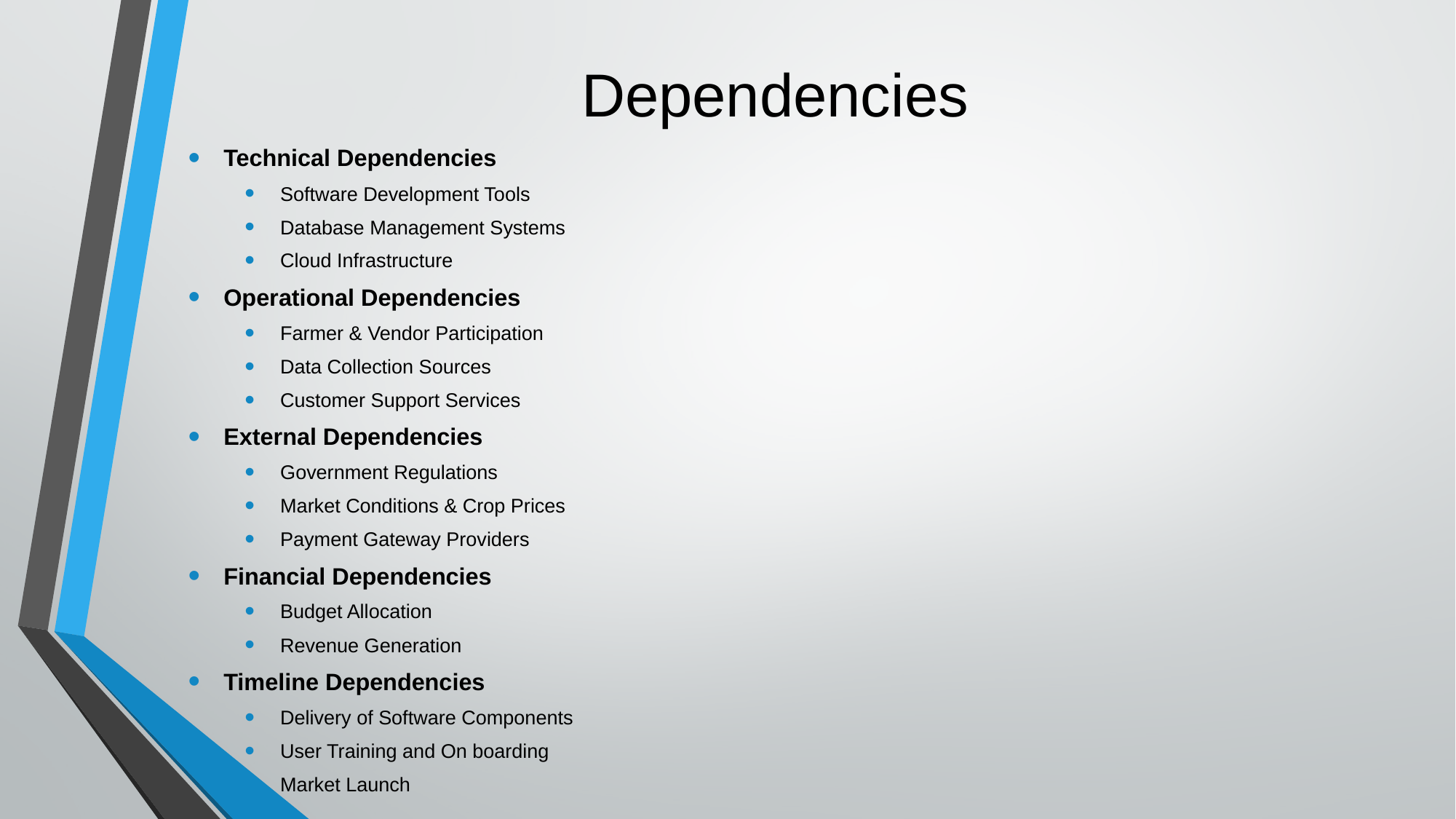

# Dependencies
Technical Dependencies
Software Development Tools
Database Management Systems
Cloud Infrastructure
Operational Dependencies
Farmer & Vendor Participation
Data Collection Sources
Customer Support Services
External Dependencies
Government Regulations
Market Conditions & Crop Prices
Payment Gateway Providers
Financial Dependencies
Budget Allocation
Revenue Generation
Timeline Dependencies
Delivery of Software Components
User Training and On boarding
Market Launch